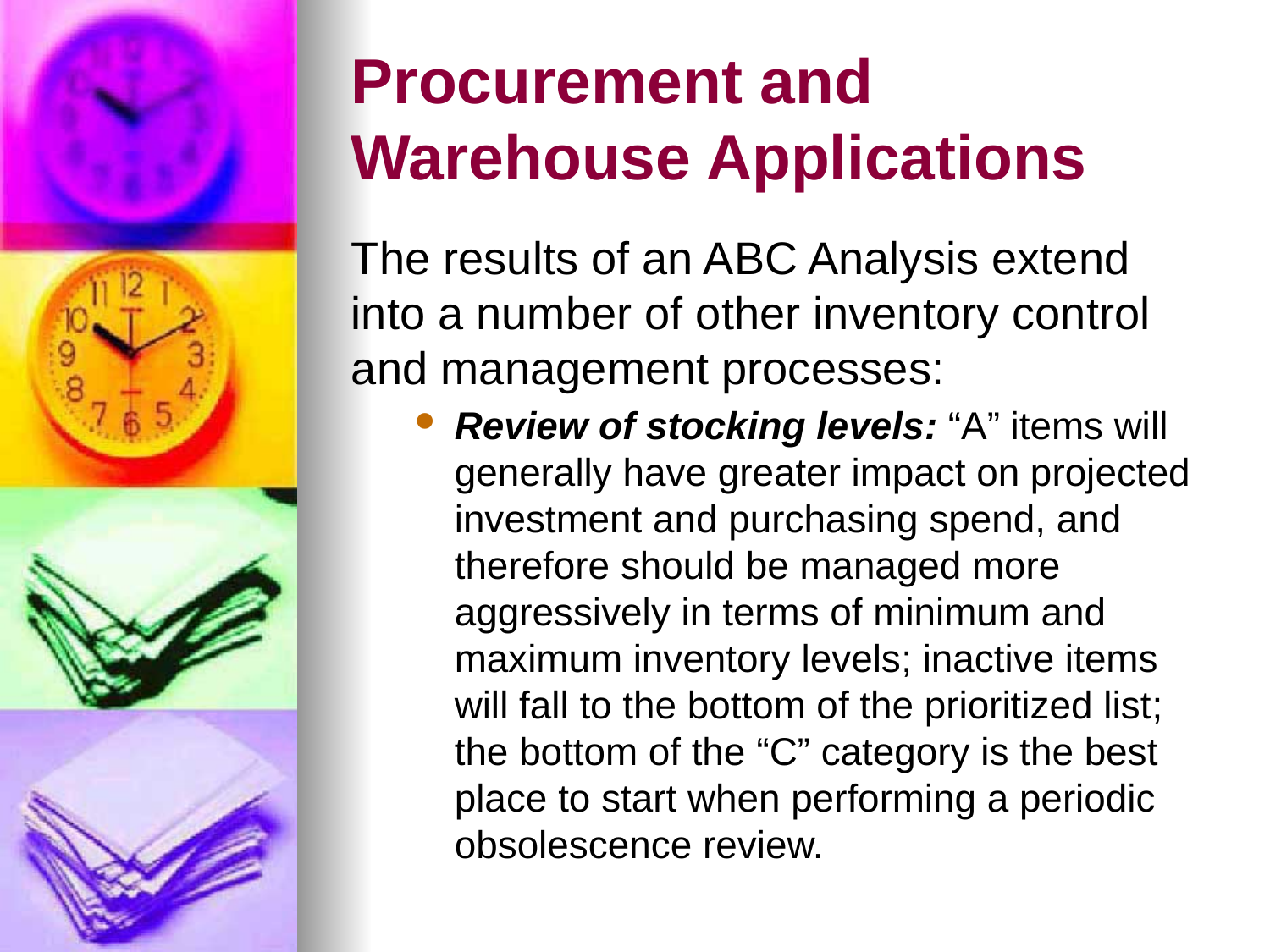

# Procurement and Warehouse Applications
The results of an ABC Analysis extend into a number of other inventory control and management processes:
Review of stocking levels: “A” items will generally have greater impact on projected investment and purchasing spend, and therefore should be managed more aggressively in terms of minimum and maximum inventory levels; inactive items will fall to the bottom of the prioritized list; the bottom of the “C” category is the best place to start when performing a periodic obsolescence review.